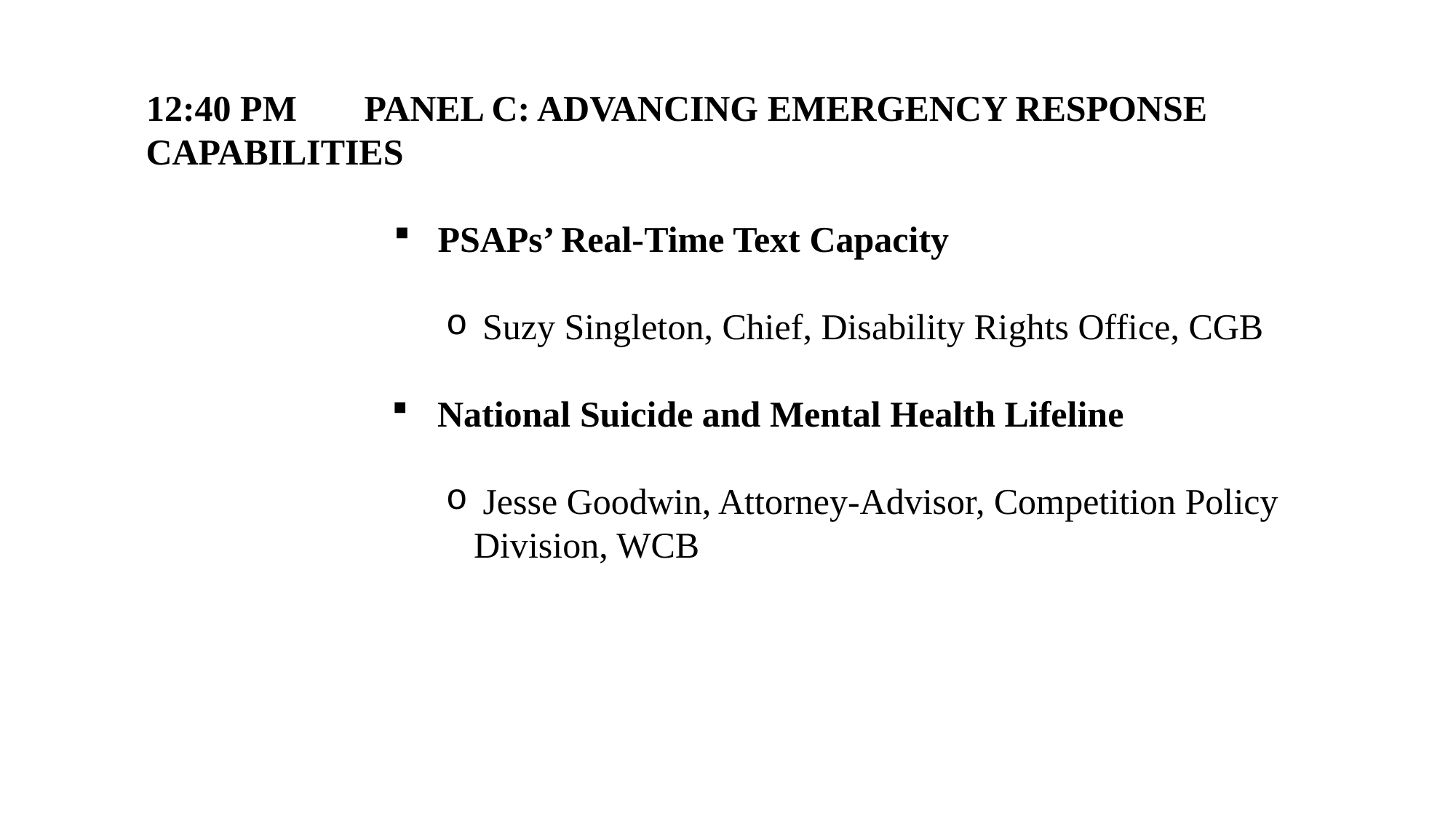

12:40 PM	PANEL C: ADVANCING EMERGENCY RESPONSE 	CAPABILITIES

  PSAPs’ Real-Time Text Capacity

 Suzy Singleton, Chief, Disability Rights Office, CGB

  National Suicide and Mental Health Lifeline

 Jesse Goodwin, Attorney-Advisor, Competition Policy Division, WCB